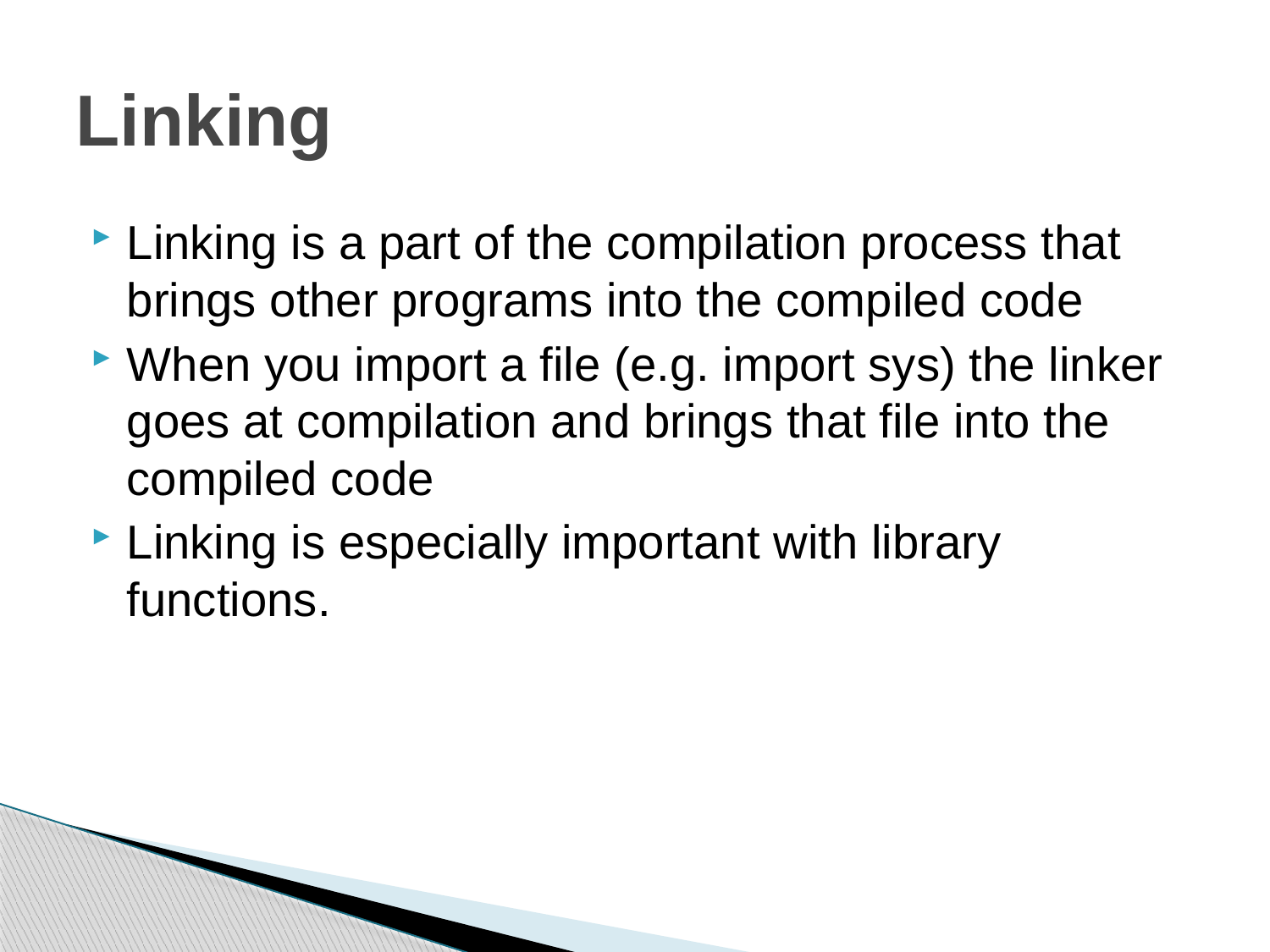

# Linking
Linking is a part of the compilation process that brings other programs into the compiled code
When you import a file (e.g. import sys) the linker goes at compilation and brings that file into the compiled code
Linking is especially important with library functions.